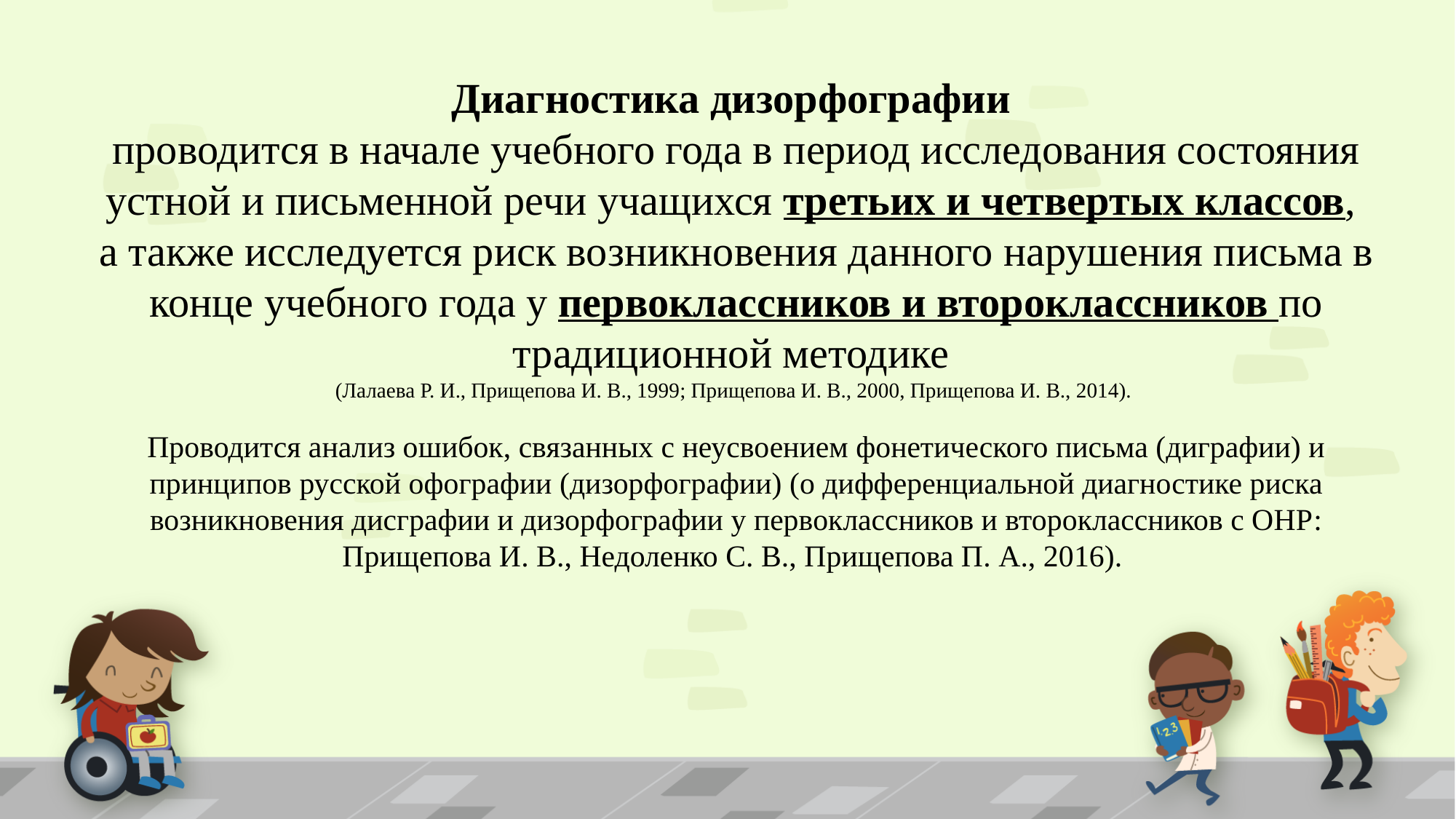

Диагностика дизорфографии
проводится в начале учебного года в период исследования состояния устной и письменной речи учащихся третьих и четвертых классов,
а также исследуется риск возникновения данного нарушения письма в конце учебного года у первоклассников и второклассников по традиционной методике
(Лалаева Р. И., Прищепова И. В., 1999; Прищепова И. В., 2000, Прищепова И. В., 2014).

Проводится анализ ошибок, связанных с неусвоением фонетического письма (диграфии) и принципов русской офографии (дизорфографии) (о дифференциальной диагностике риска возникновения дисграфии и дизорфографии у первоклассников и второклассников с ОНР: Прищепова И. В., Недоленко С. В., Прищепова П. А., 2016).